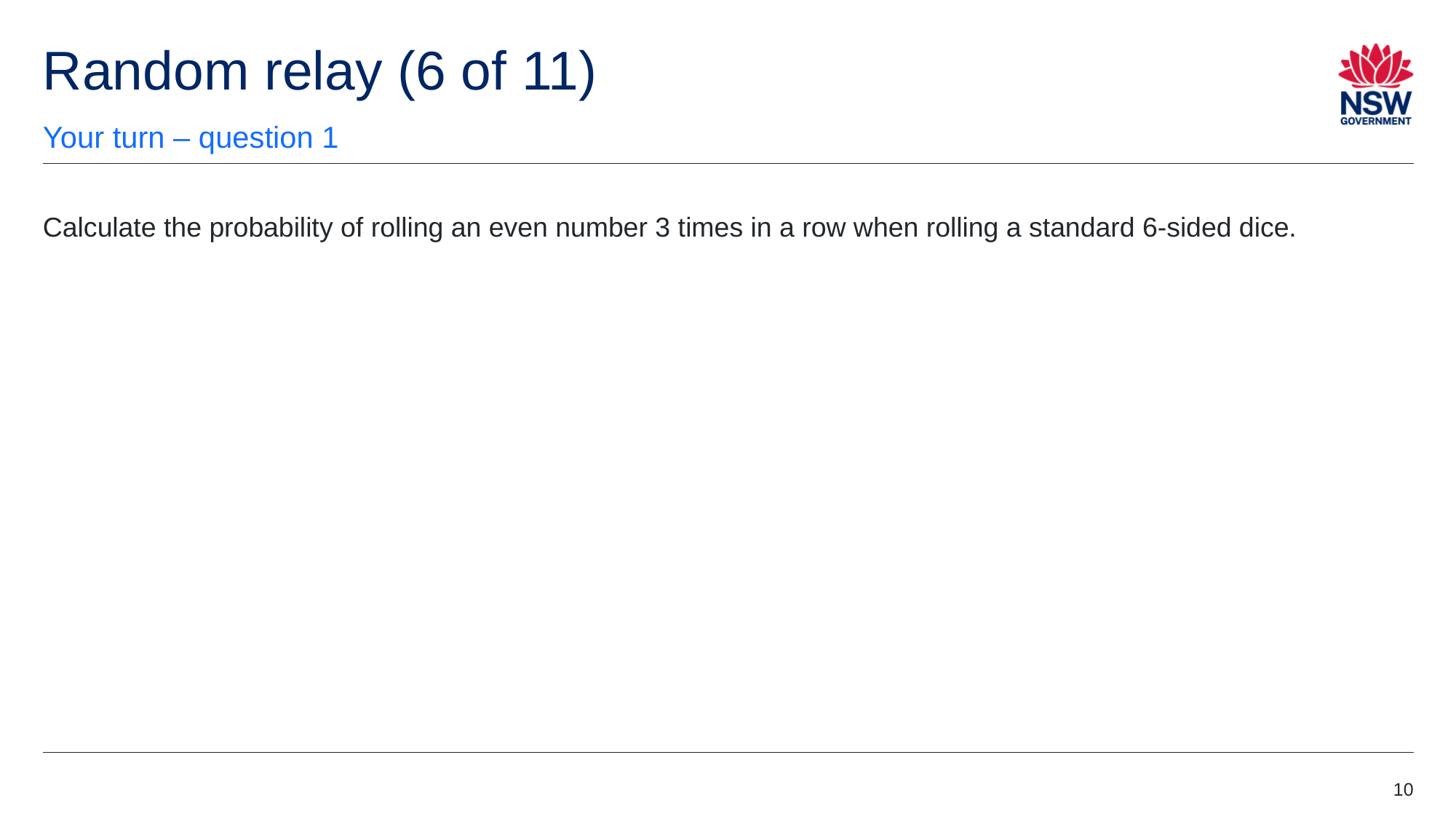

# Random relay (6 of 11)
Your turn – question 1
Calculate the probability of rolling an even number 3 times in a row when rolling a standard 6-sided dice.
10